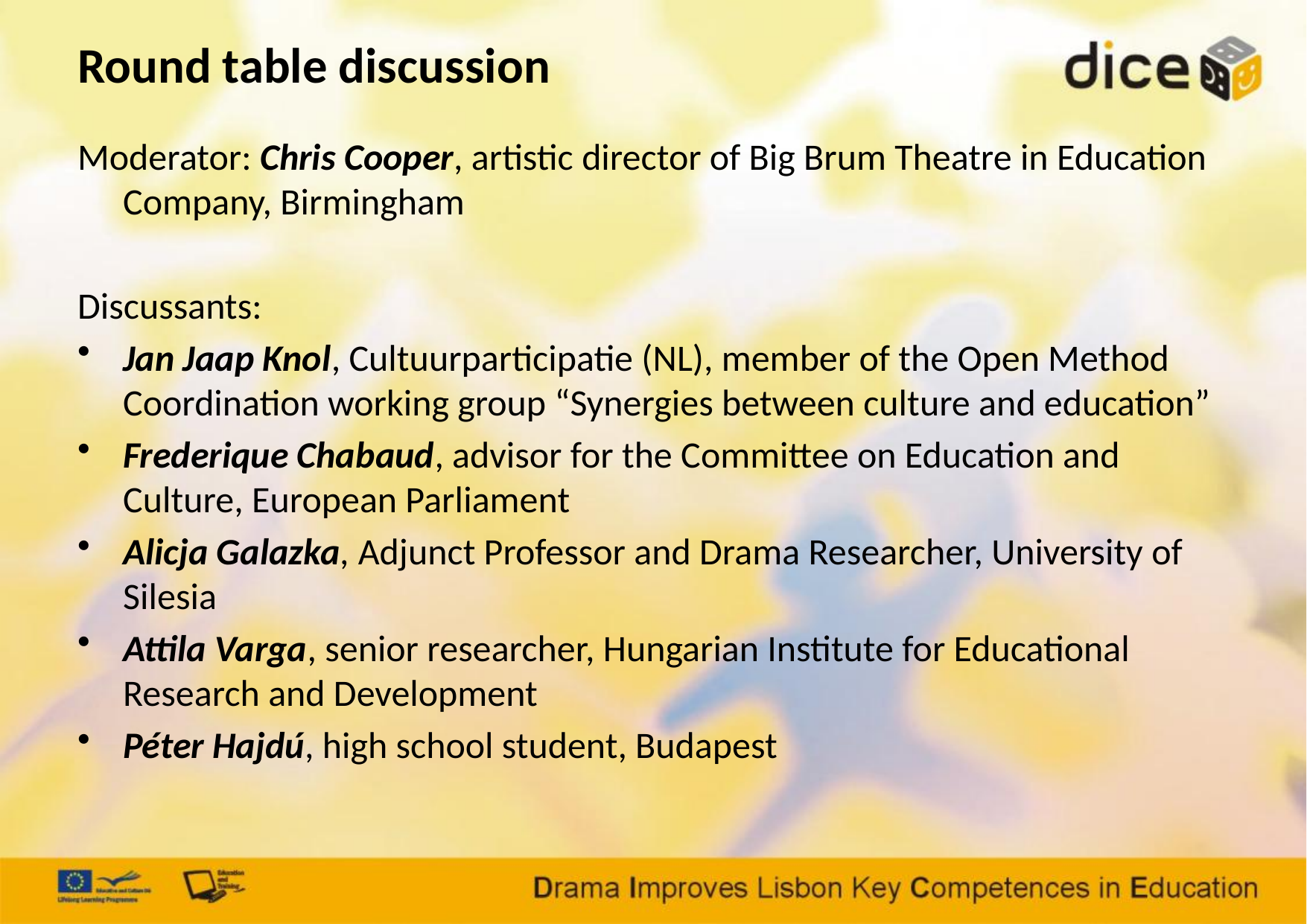

# Round table discussion
Moderator: Chris Cooper, artistic director of Big Brum Theatre in Education Company, Birmingham

Discussants:
Jan Jaap Knol, Cultuurparticipatie (NL), member of the Open Method Coordination working group “Synergies between culture and education”
Frederique Chabaud, advisor for the Committee on Education and Culture, European Parliament
Alicja Galazka, Adjunct Professor and Drama Researcher, University of Silesia
Attila Varga, senior researcher, Hungarian Institute for Educational Research and Development
Péter Hajdú, high school student, Budapest